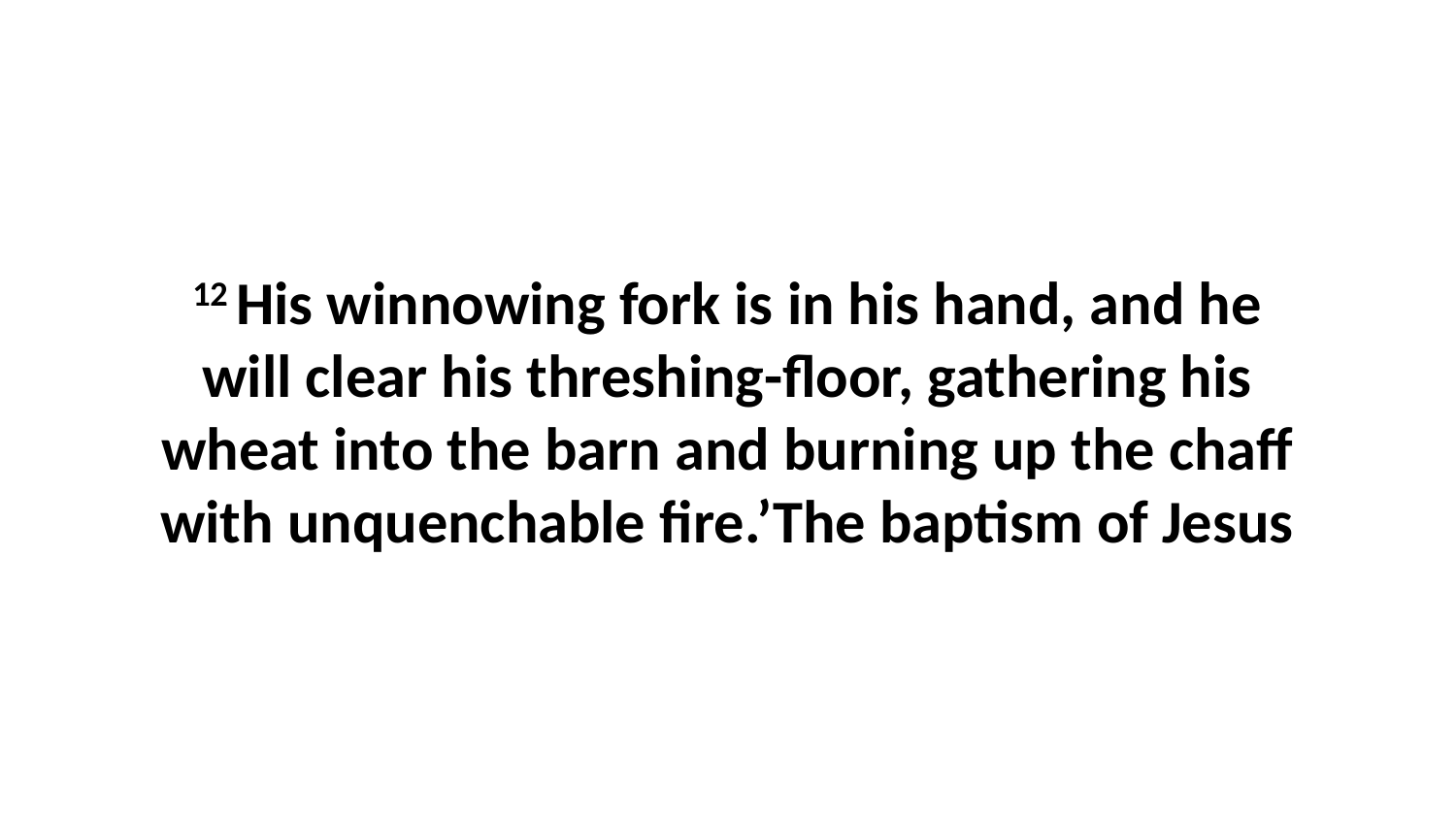

12 His winnowing fork is in his hand, and he will clear his threshing-floor, gathering his wheat into the barn and burning up the chaff with unquenchable fire.’The baptism of Jesus